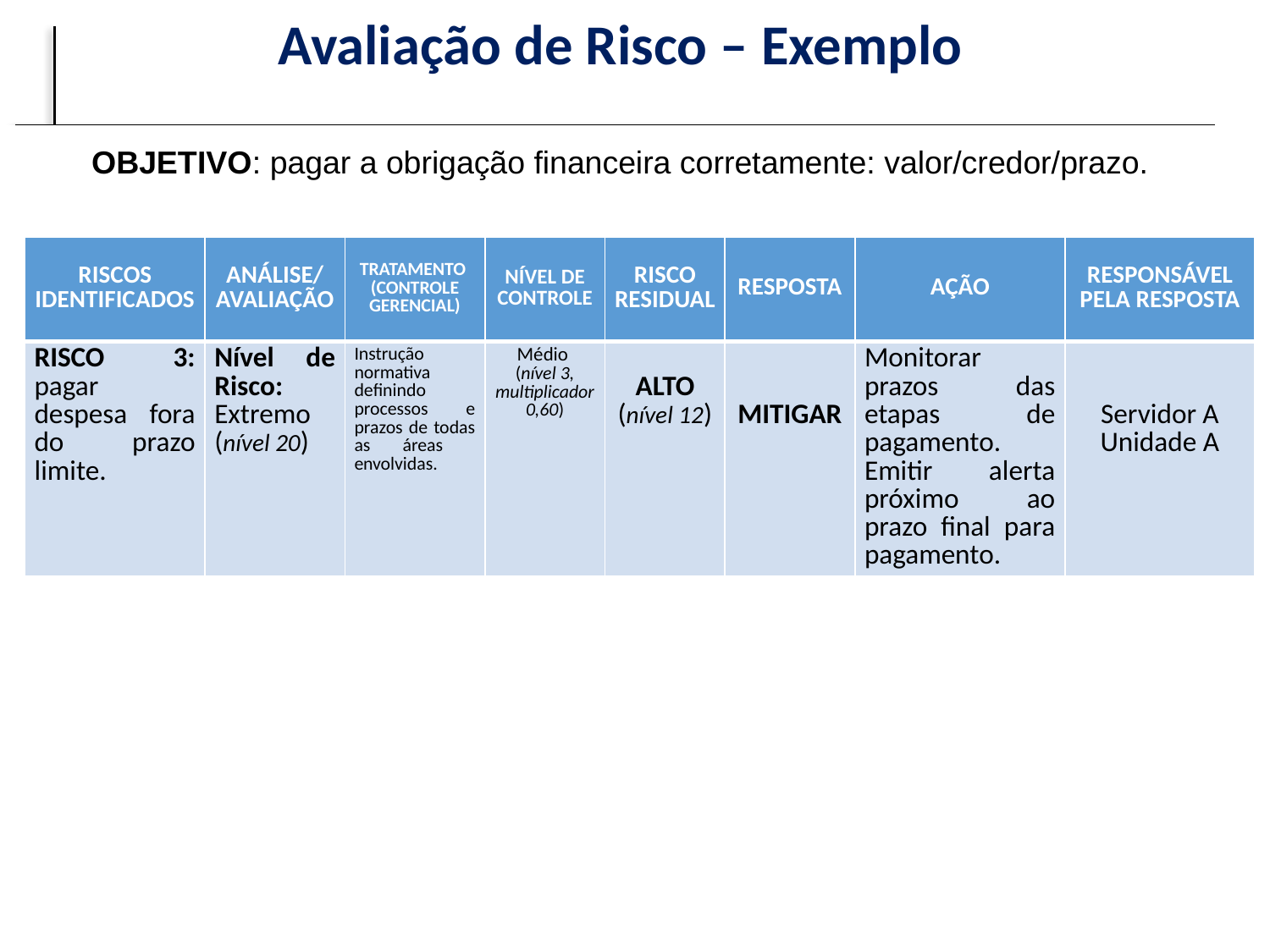

Avaliação de Risco – Exemplo

OBJETIVO: pagar a obrigação financeira corretamente: valor/credor/prazo.

| RISCOS IDENTIFICADOS | ANÁLISE/ AVALIAÇÃO | TRATAMENTO (CONTROLE GERENCIAL) | NÍVEL DE CONTROLE | RISCO RESIDUAL | RESPOSTA | AÇÃO | RESPONSÁVEL PELA RESPOSTA |
| --- | --- | --- | --- | --- | --- | --- | --- |
| RISCO 3: pagar despesa fora do prazo limite. | Nível de Risco: Extremo (nível 20) | Instrução normativa definindo processos e prazos de todas as áreas envolvidas. | Médio (nível 3, multiplicador 0,60) | ALTO (nível 12) | MITIGAR | Monitorar prazos das etapas de pagamento. Emitir alerta próximo ao prazo final para pagamento. | Servidor A Unidade A |